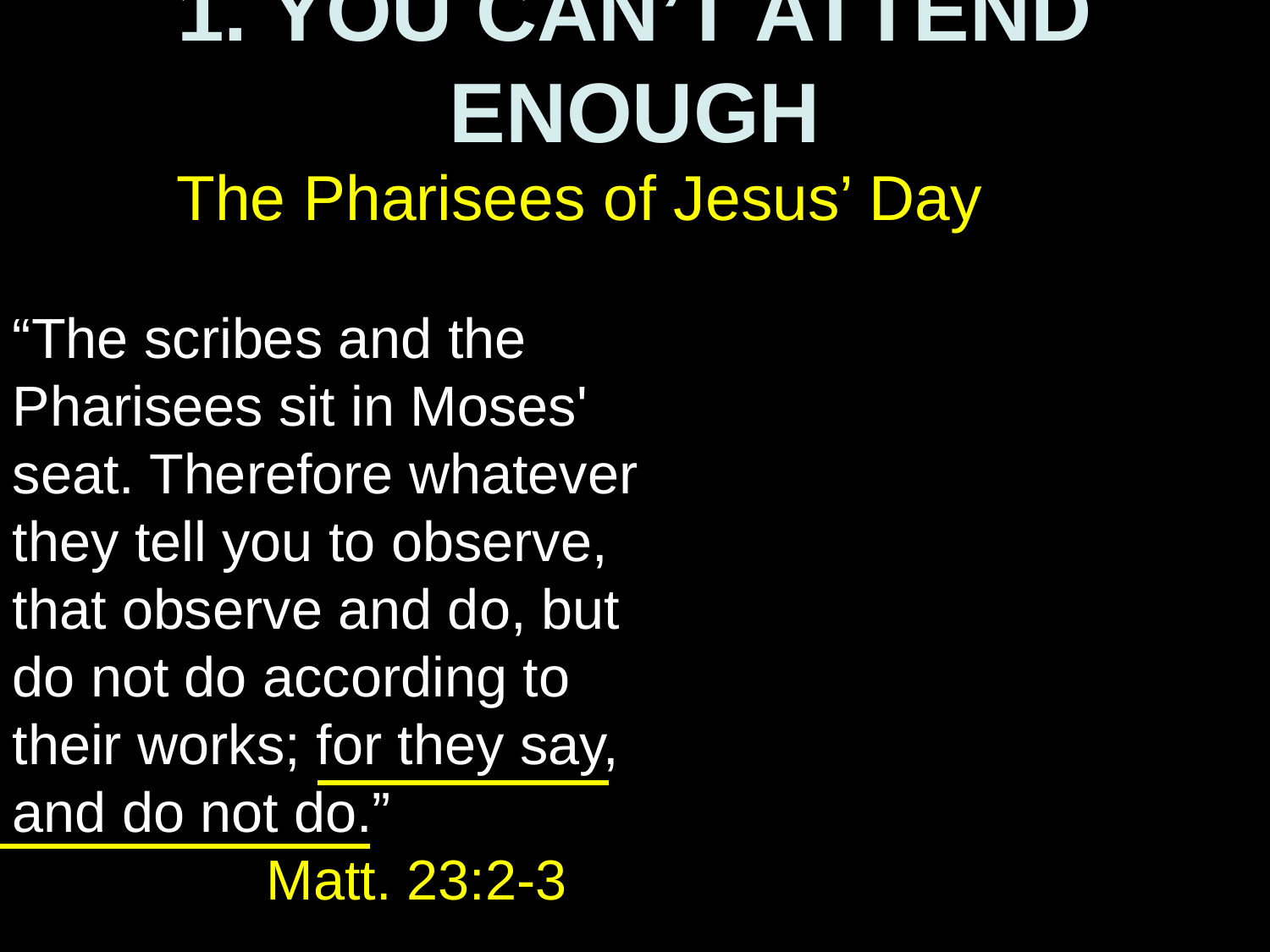

1. YOU CAN’T ATTEND ENOUGH
The Pharisees of Jesus’ Day
“The scribes and the Pharisees sit in Moses' seat. Therefore whatever they tell you to observe, that observe and do, but do not do according to their works; for they say, and do not do.”            			Matt. 23:2-3